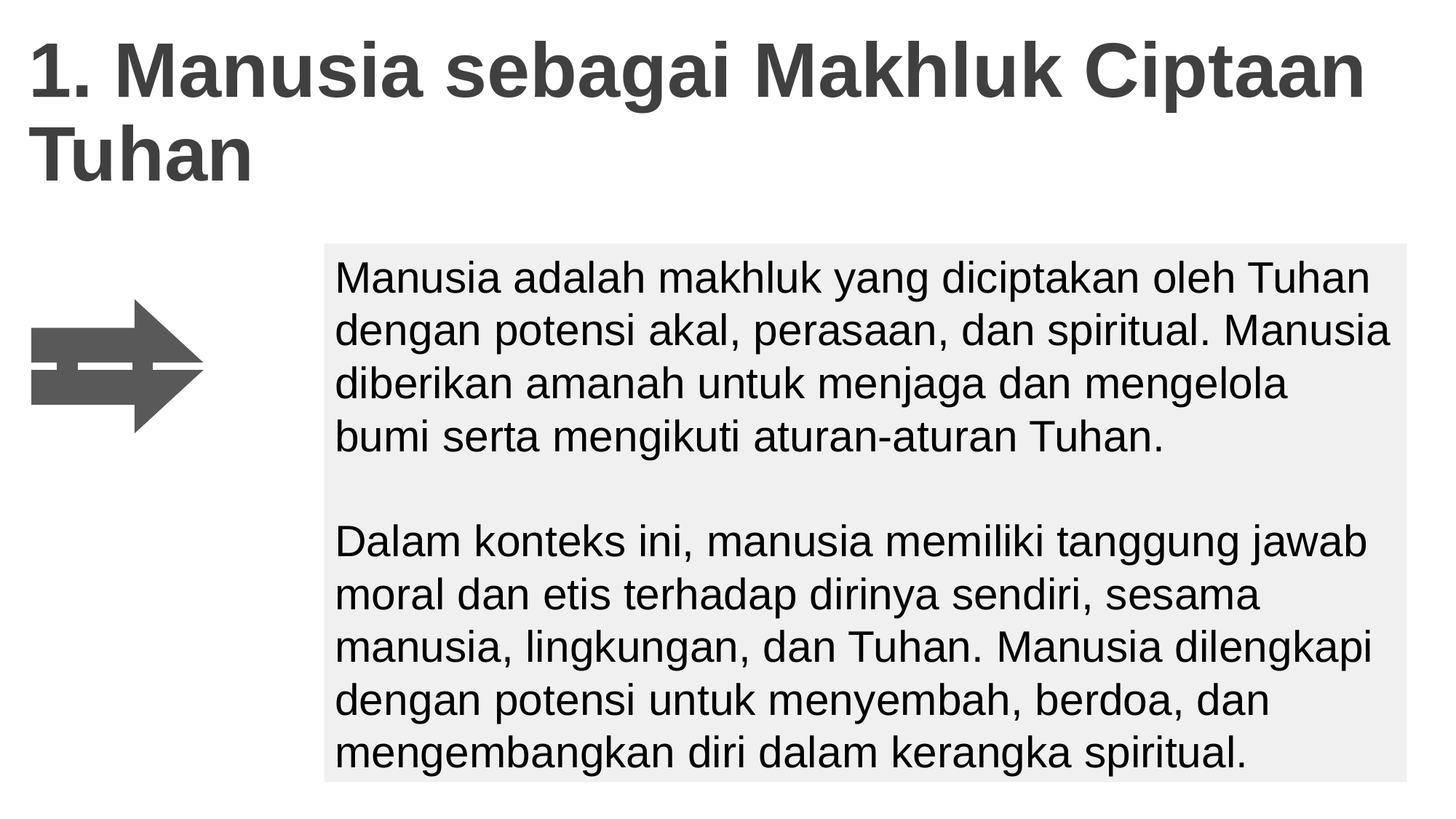

1. Manusia sebagai Makhluk Ciptaan Tuhan
Manusia adalah makhluk yang diciptakan oleh Tuhan dengan potensi akal, perasaan, dan spiritual. Manusia diberikan amanah untuk menjaga dan mengelola bumi serta mengikuti aturan-aturan Tuhan.

Dalam konteks ini, manusia memiliki tanggung jawab moral dan etis terhadap dirinya sendiri, sesama manusia, lingkungan, dan Tuhan. Manusia dilengkapi dengan potensi untuk menyembah, berdoa, dan mengembangkan diri dalam kerangka spiritual.